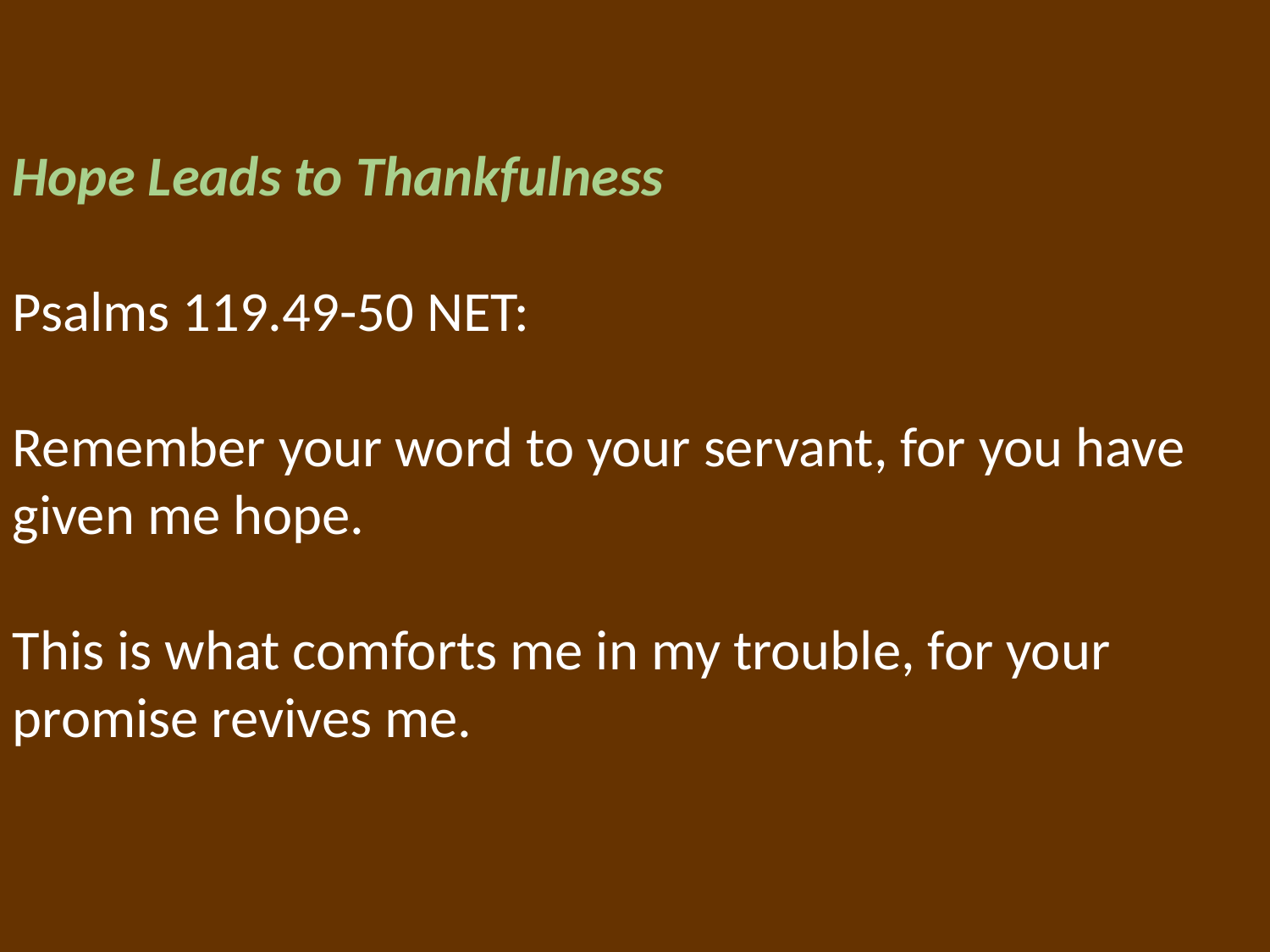

Hope Leads to Thankfulness

Psalms 119.49-50 NET:

Remember your word to your servant, for you have given me hope.

This is what comforts me in my trouble, for your promise revives me.